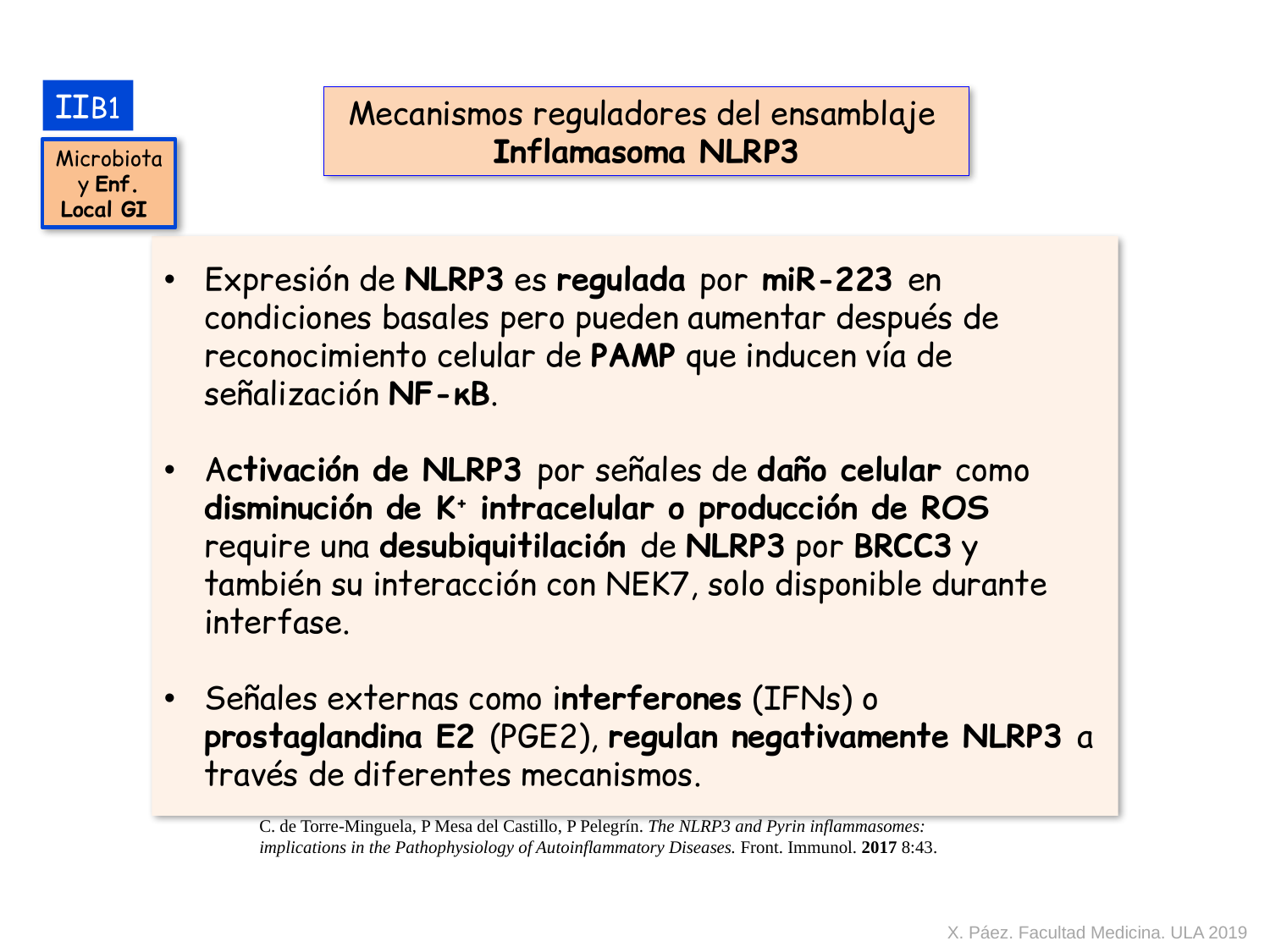

IIB1
 Mecanismos reguladores del ensamblaje
Inflamasoma NLRP3
Microbiota y Enf. Local GI

Expresión de NLRP3 es regulada por miR-223 en condiciones basales pero pueden aumentar después de reconocimiento celular de PAMP que inducen vía de señalización NF-κB.

Activación de NLRP3 por señales de daño celular como disminución de K+ intracelular o producción de ROS require una desubiquitilación de NLRP3 por BRCC3 y también su interacción con NEK7, solo disponible durante interfase.

Señales externas como interferones (IFNs) o prostaglandina E2 (PGE2), regulan negativamente NLRP3 a través de diferentes mecanismos.

C. de Torre-Minguela, P Mesa del Castillo, P Pelegrín. The NLRP3 and Pyrin inflammasomes: implications in the Pathophysiology of Autoinflammatory Diseases. Front. Immunol. 2017 8:43.
X. Páez. Facultad Medicina. ULA 2019